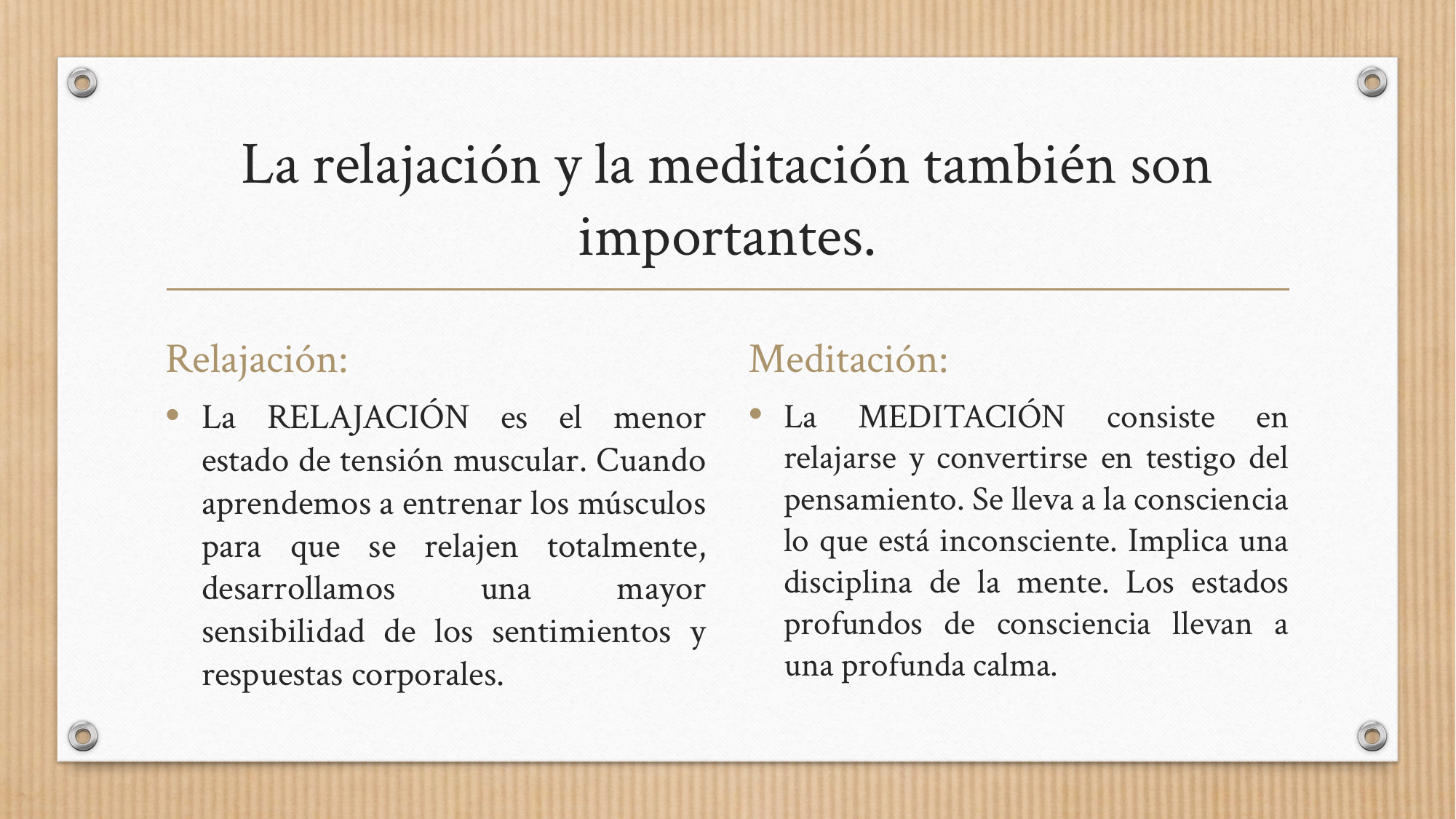

# La relajación y la meditación también son importantes.
Relajación:
Meditación:
La RELAJACIÓN es el menor estado de tensión muscular. Cuando aprendemos a entrenar los músculos para que se relajen totalmente, desarrollamos una mayor sensibilidad de los sentimientos y respuestas corporales.
La MEDITACIÓN consiste en relajarse y convertirse en testigo del pensamiento. Se lleva a la consciencia lo que está inconsciente. Implica una disciplina de la mente. Los estados profundos de consciencia llevan a una profunda calma.